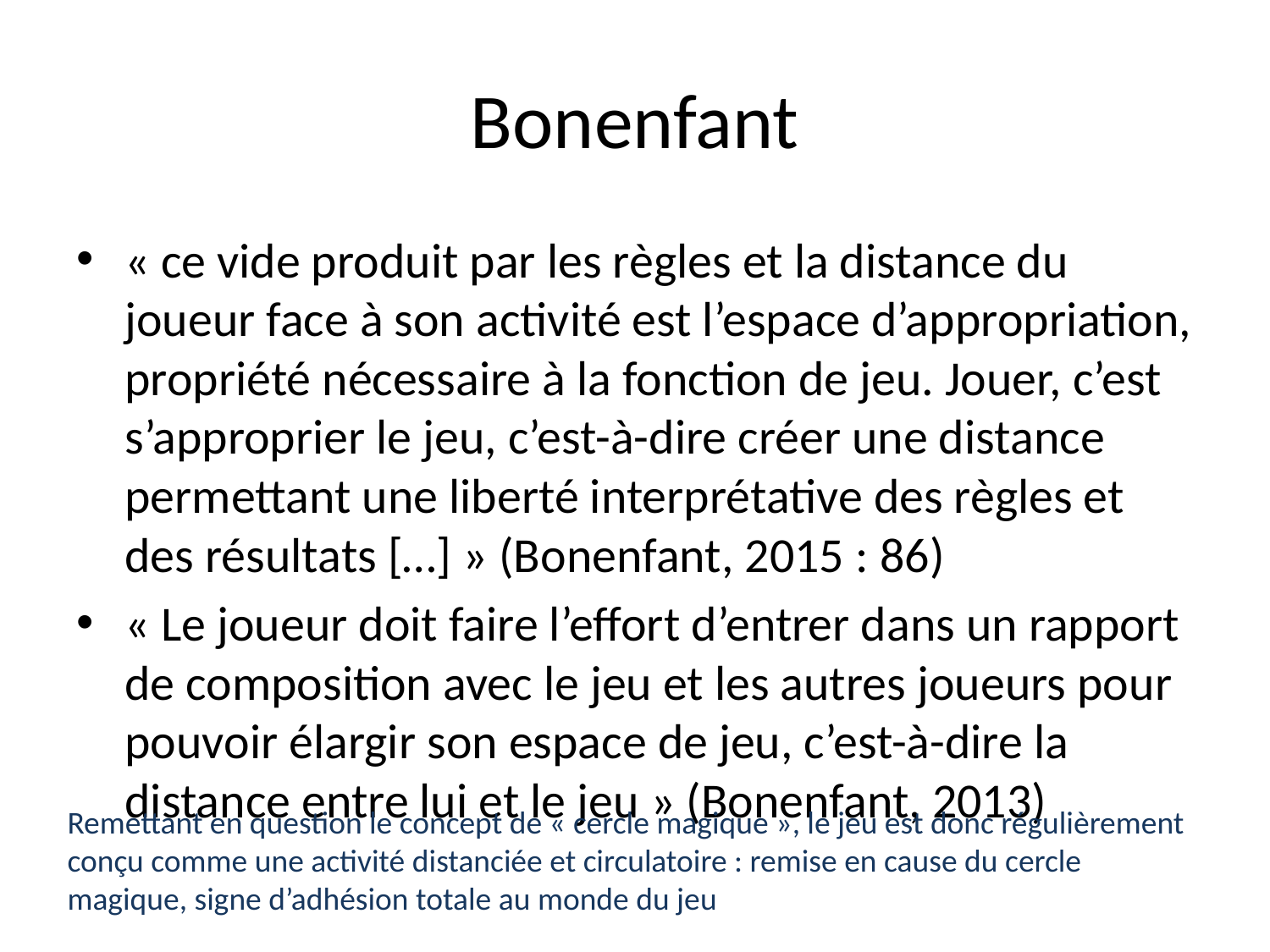

# Bonenfant
« ce vide produit par les règles et la distance du joueur face à son activité est l’espace d’appropriation, propriété nécessaire à la fonction de jeu. Jouer, c’est s’approprier le jeu, c’est-à-dire créer une distance permettant une liberté interprétative des règles et des résultats […] » (Bonenfant, 2015 : 86)
« Le joueur doit faire l’effort d’entrer dans un rapport de composition avec le jeu et les autres joueurs pour pouvoir élargir son espace de jeu, c’est-à-dire la distance entre lui et le jeu » (Bonenfant, 2013)
Remettant en question le concept de « cercle magique », le jeu est donc régulièrement conçu comme une activité distanciée et circulatoire : remise en cause du cercle magique, signe d’adhésion totale au monde du jeu